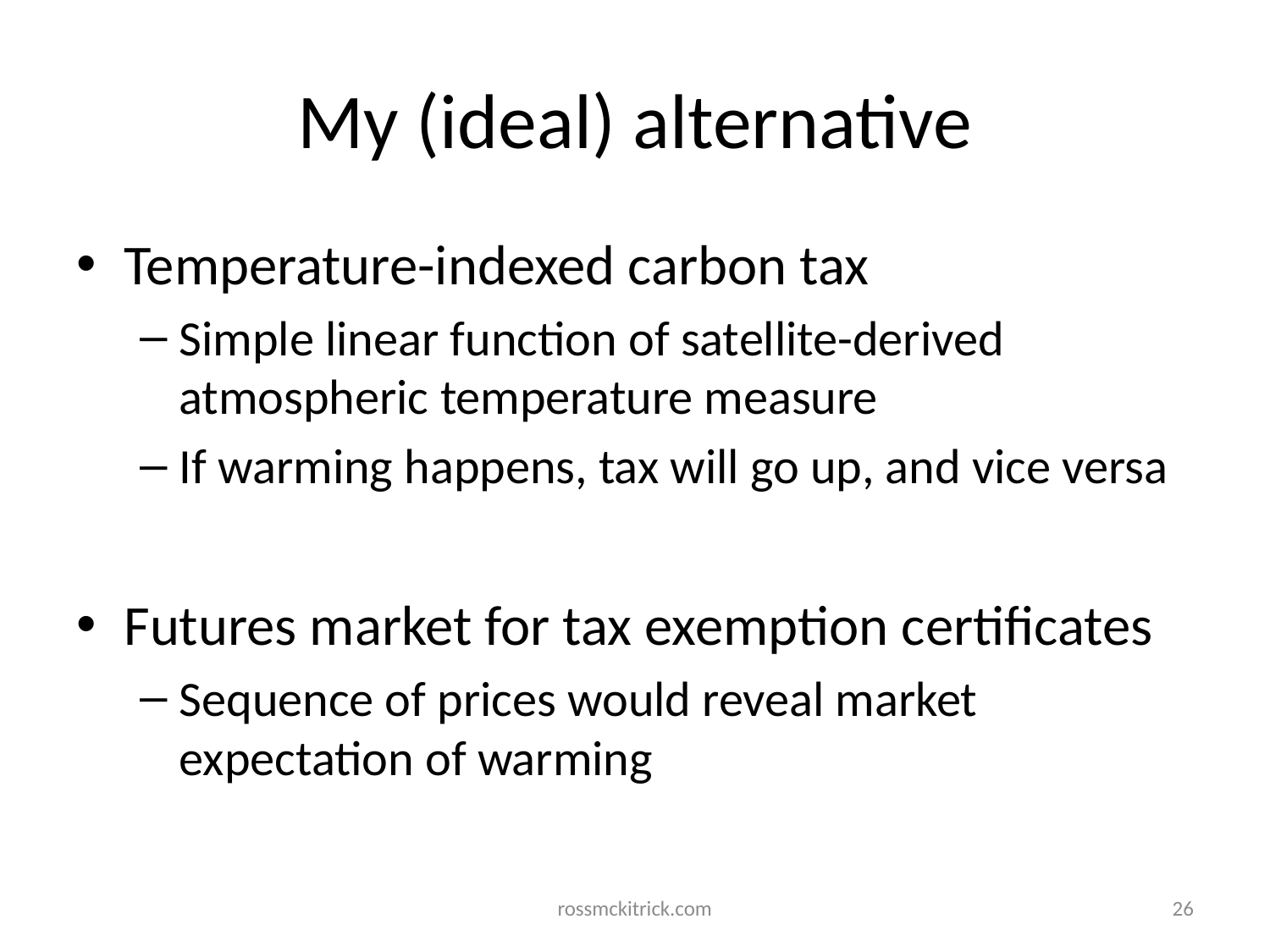

# My (ideal) alternative
Temperature-indexed carbon tax
Simple linear function of satellite-derived atmospheric temperature measure
If warming happens, tax will go up, and vice versa

Futures market for tax exemption certificates
Sequence of prices would reveal market expectation of warming

rossmckitrick.com
26